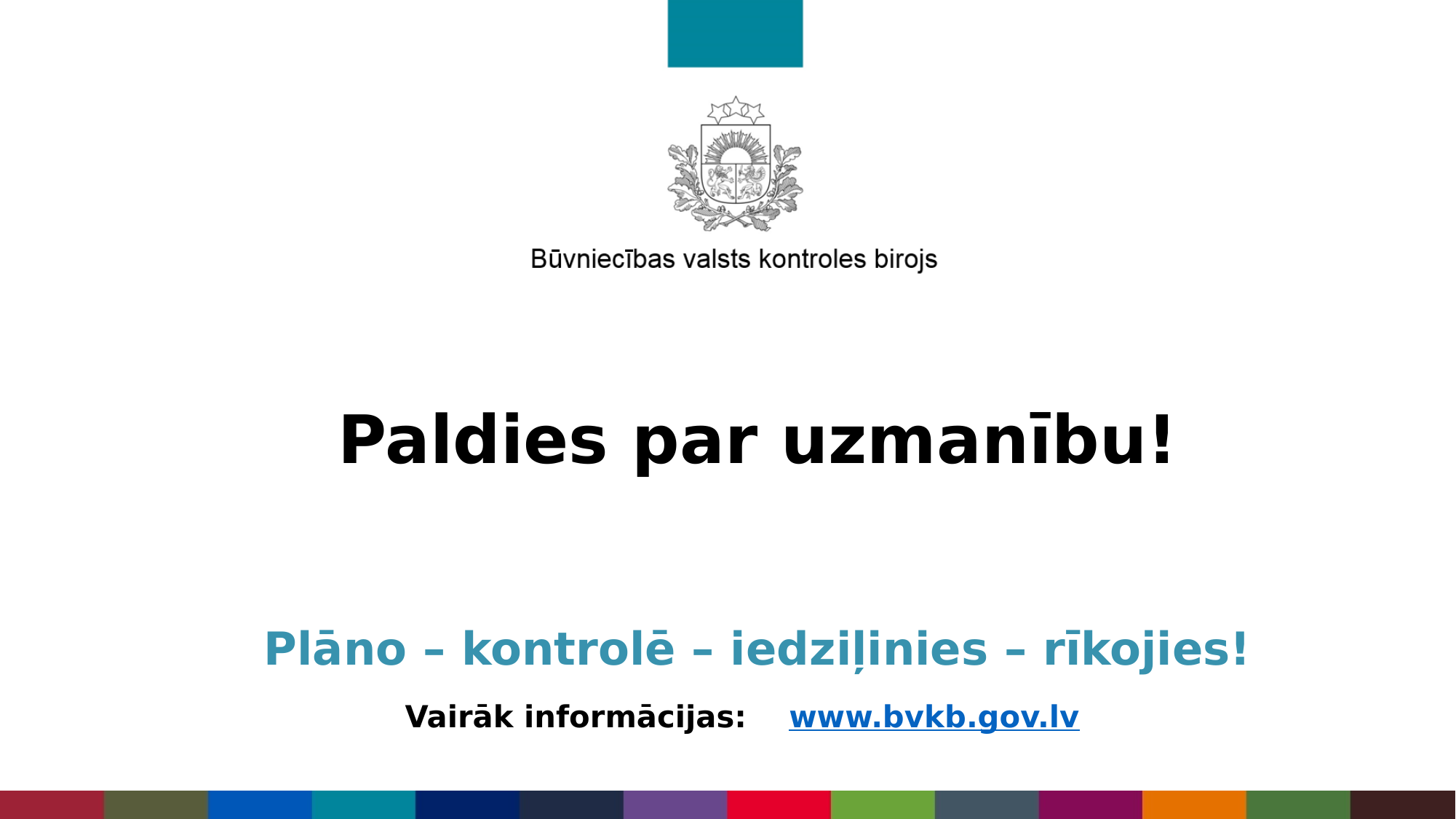

# Paldies par uzmanību!
Plāno – kontrolē – iedziļinies – rīkojies!

Vairāk informācijas:    www.bvkb.gov.lv